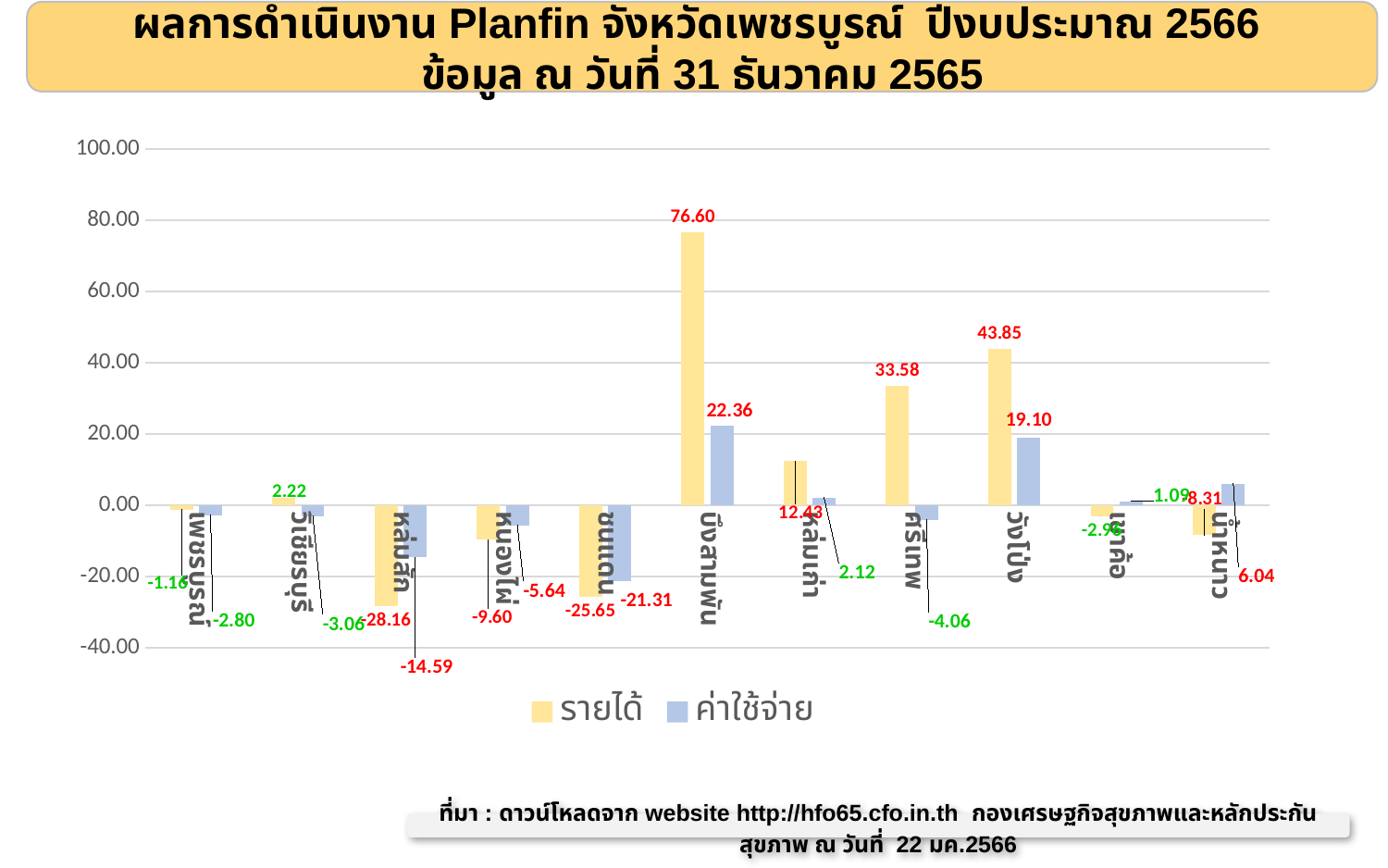

ผลการดำเนินงาน Planfin จังหวัดเพชรบูรณ์  ปีงบประมาณ 2566
ข้อมูล ณ วันที่ 31 ธันวาคม 2565

### Chart

| Category | รายได้ | ค่าใช้จ่าย |
|---|---|---|
| เพชรบูรณ์  | -1.1591592676988283 | -2.801835162987453 |
| วิเชียรบุรี  | 2.216252980721627 | -3.056879481895552 |
| หล่มสัก  | -28.160627742593462 | -14.591566076449162 |
| หนองไผ่  | -9.603478664441274 | -5.643691013244864 |
| ชนแดน  | -25.653126360926247 | -21.31286718627419 |
| บึงสามพัน  | 76.60037009172238 | 22.35960055530444 |
| หล่มเก่า  | 12.434890101530176 | 2.1208836900991708 |
| ศรีเทพ  | 33.58027623151802 | -4.059941770184683 |
| วังโป่ง  | 43.849734882303125 | 19.097451355944806 |
| เขาค้อ  | -2.961648963889101 | 1.0904325760756541 |
| น้ำหนาว  | -8.307753281620496 | 6.035920535762637 |
ที่มา : ดาวน์โหลดจาก website http://hfo65.cfo.in.th  กองเศรษฐกิจสุขภาพและหลักประกันสุขภาพ ณ วันที่  22 มค.2566